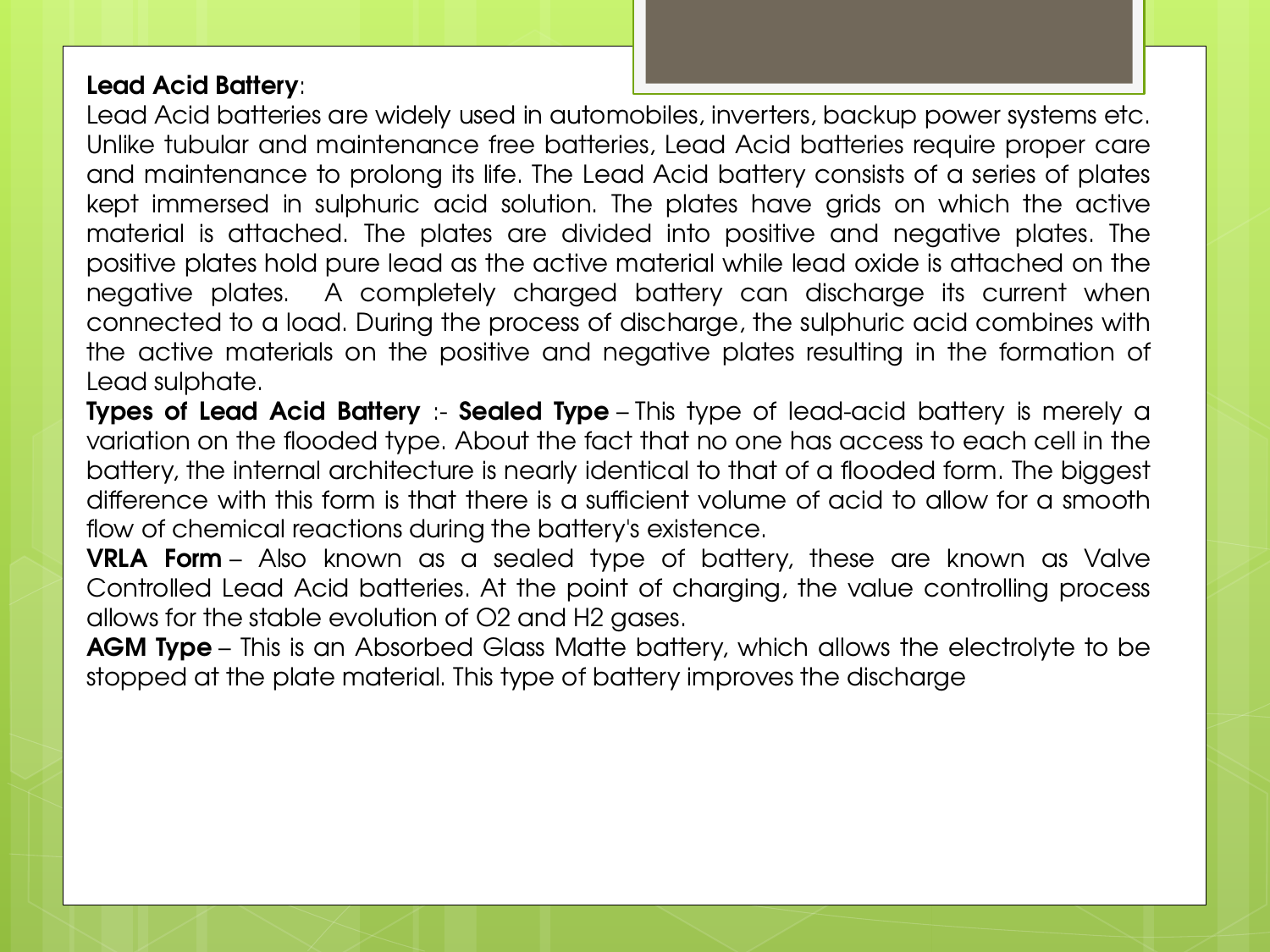

Lead Acid Battery:
Lead Acid batteries are widely used in automobiles, inverters, backup power systems etc. Unlike tubular and maintenance free batteries, Lead Acid batteries require proper care and maintenance to prolong its life. The Lead Acid battery consists of a series of plates kept immersed in sulphuric acid solution. The plates have grids on which the active material is attached. The plates are divided into positive and negative plates. The positive plates hold pure lead as the active material while lead oxide is attached on the negative plates.  A completely charged battery can discharge its current when connected to a load. During the process of discharge, the sulphuric acid combines with the active materials on the positive and negative plates resulting in the formation of Lead sulphate.
Types of Lead Acid Battery :- Sealed Type – This type of lead-acid battery is merely a variation on the flooded type. About the fact that no one has access to each cell in the battery, the internal architecture is nearly identical to that of a flooded form. The biggest difference with this form is that there is a sufficient volume of acid to allow for a smooth flow of chemical reactions during the battery's existence.
VRLA Form – Also known as a sealed type of battery, these are known as Valve Controlled Lead Acid batteries. At the point of charging, the value controlling process allows for the stable evolution of O2 and H2 gases.
AGM Type – This is an Absorbed Glass Matte battery, which allows the electrolyte to be stopped at the plate material. This type of battery improves the discharge